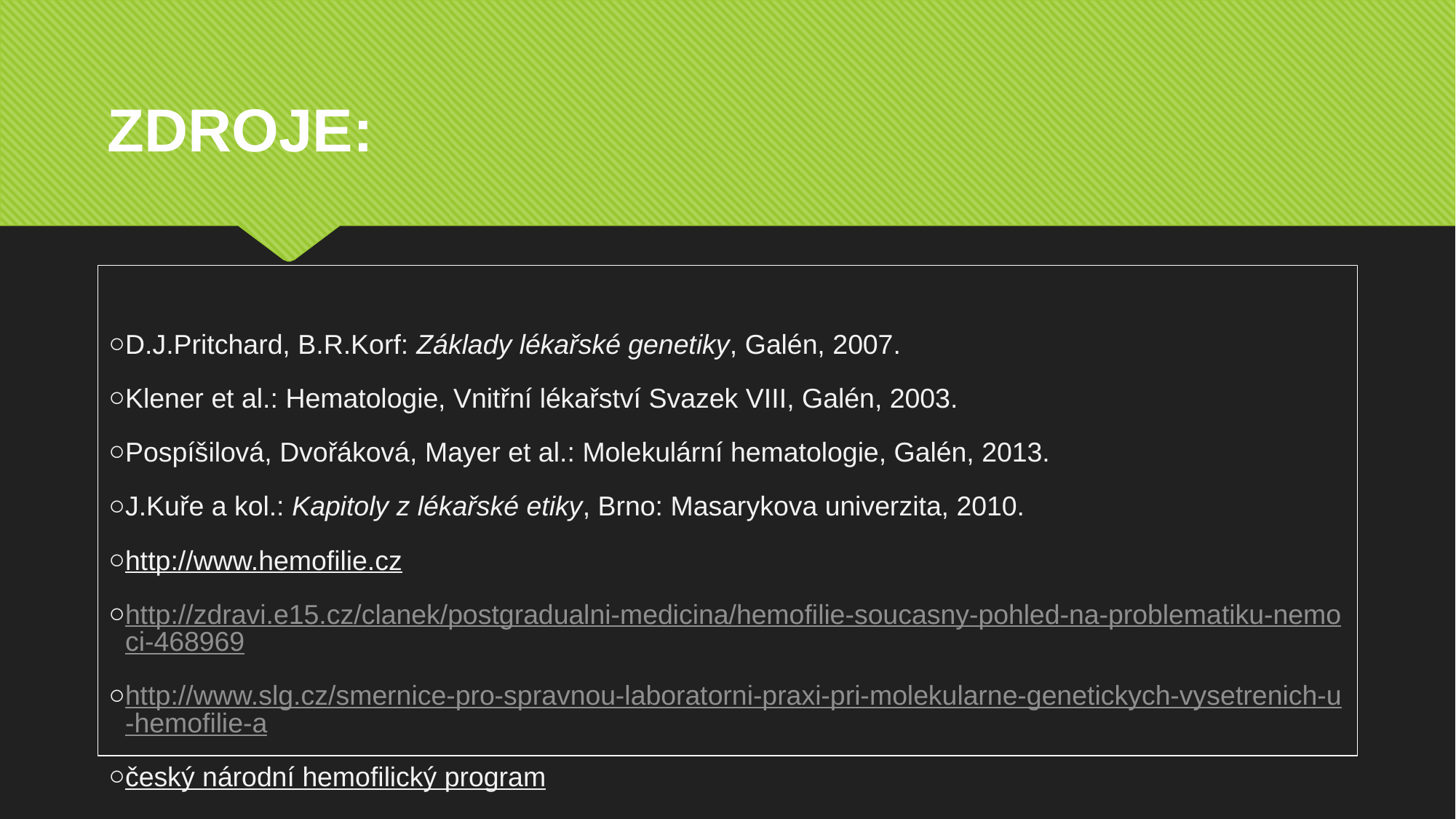

# ZDROJE:

D.J.Pritchard, B.R.Korf: Základy lékařské genetiky, Galén, 2007.
Klener et al.: Hematologie, Vnitřní lékařství Svazek VIII, Galén, 2003.
Pospíšilová, Dvořáková, Mayer et al.: Molekulární hematologie, Galén, 2013.
J.Kuře a kol.: Kapitoly z lékařské etiky, Brno: Masarykova univerzita, 2010.
http://www.hemofilie.cz
http://zdravi.e15.cz/clanek/postgradualni-medicina/hemofilie-soucasny-pohled-na-problematiku-nemoci-468969
http://www.slg.cz/smernice-pro-spravnou-laboratorni-praxi-pri-molekularne-genetickych-vysetrenich-u-hemofilie-a
český národní hemofilický program